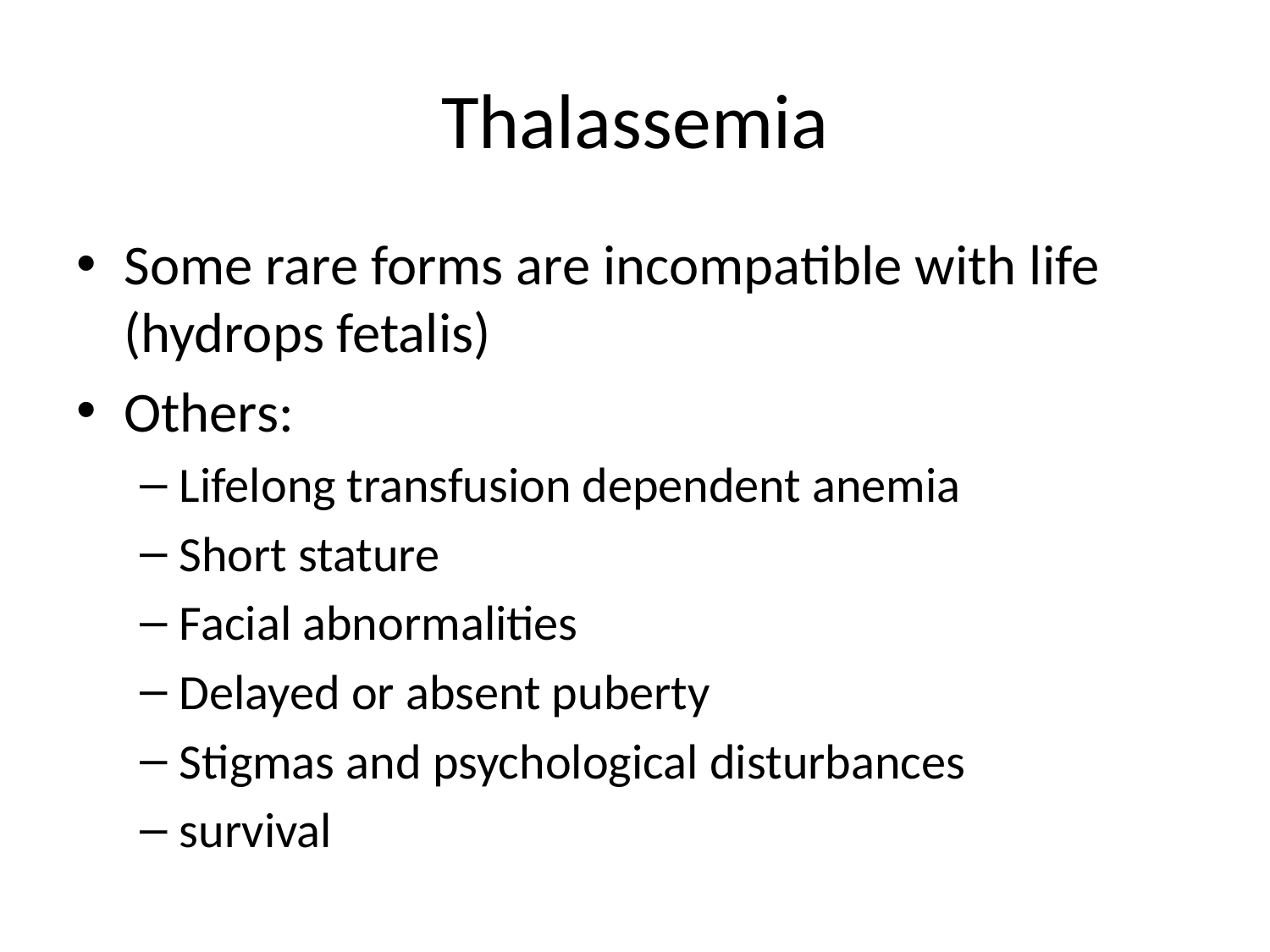

# Thalassemia
Some rare forms are incompatible with life (hydrops fetalis)
Others:
Lifelong transfusion dependent anemia
Short stature
Facial abnormalities
Delayed or absent puberty
Stigmas and psychological disturbances
survival